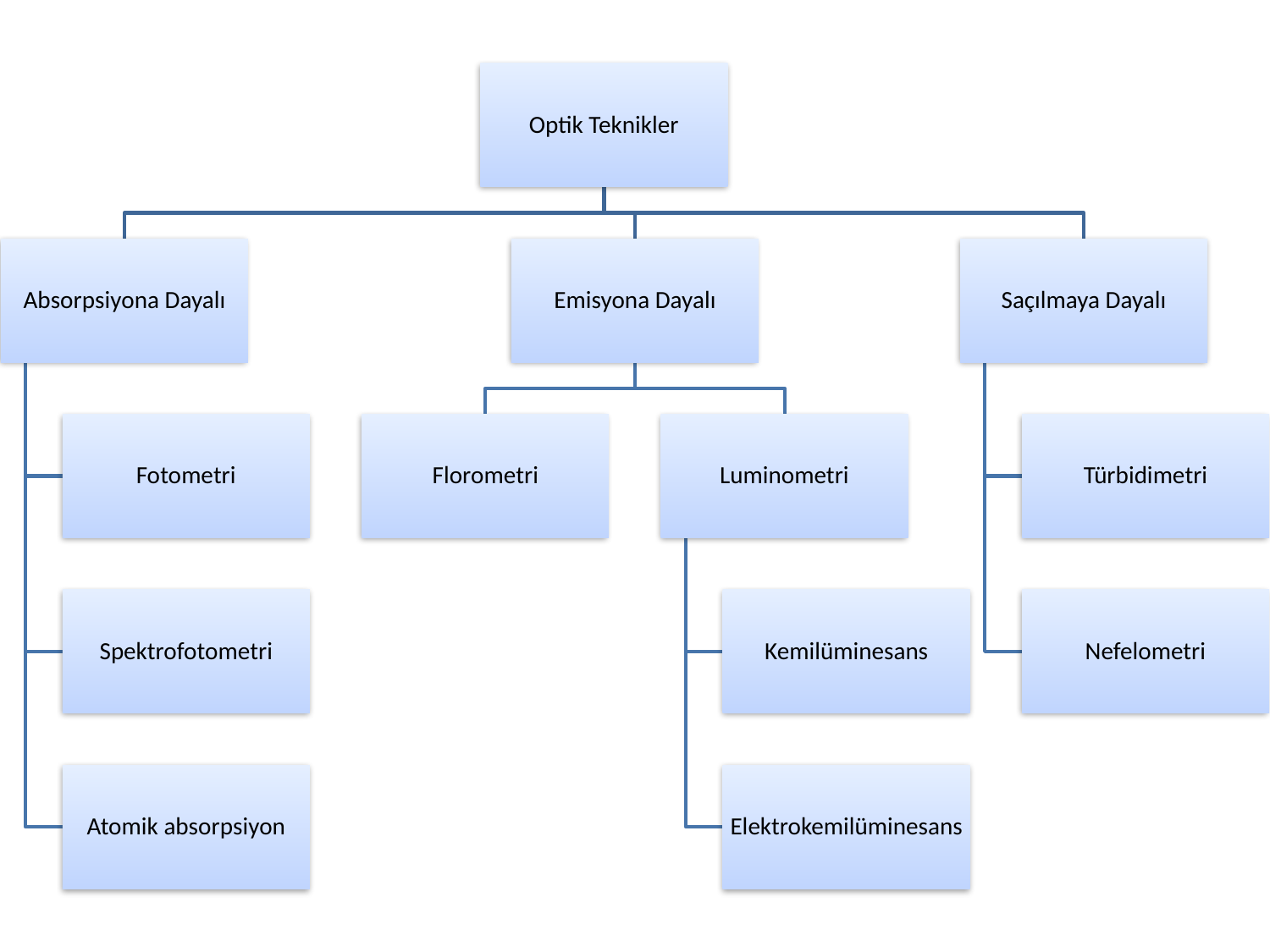

Optik Teknikler
Absorpsiyona Dayalı
Fotometri
Spektrofotometri
Atomik absorpsiyon
Emisyona Dayalı
Florometri
Luminometri
Kemilüminesans
Elektrokemilüminesans
Saçılmaya Dayalı
Türbidimetri
Nefelometri